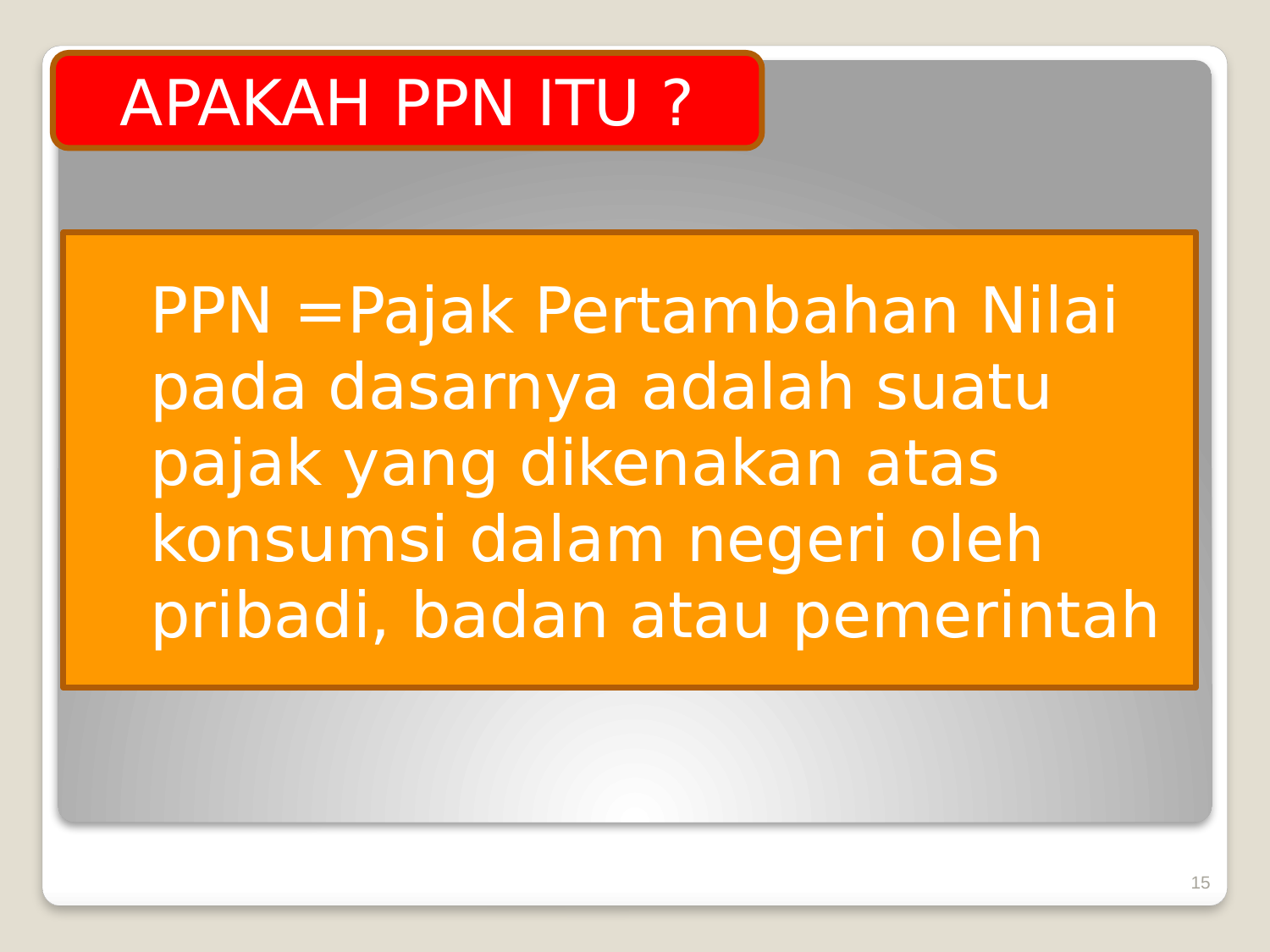

APAKAH PPN ITU ?
	PPN =Pajak Pertambahan Nilai
	pada dasarnya adalah suatu pajak yang dikenakan atas konsumsi dalam negeri oleh pribadi, badan atau pemerintah
15